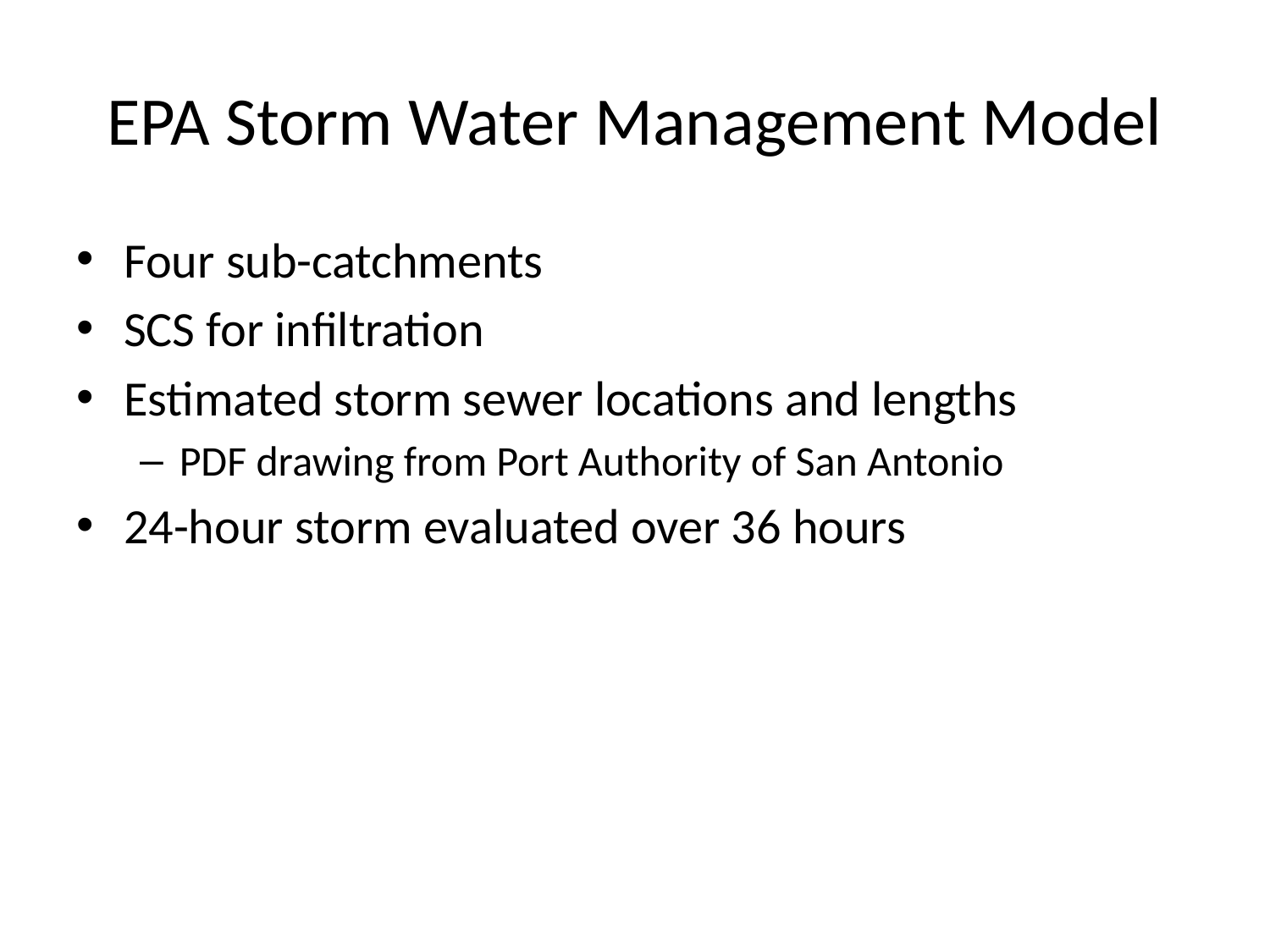

# EPA Storm Water Management Model
Four sub-catchments
SCS for infiltration
Estimated storm sewer locations and lengths
PDF drawing from Port Authority of San Antonio
24-hour storm evaluated over 36 hours